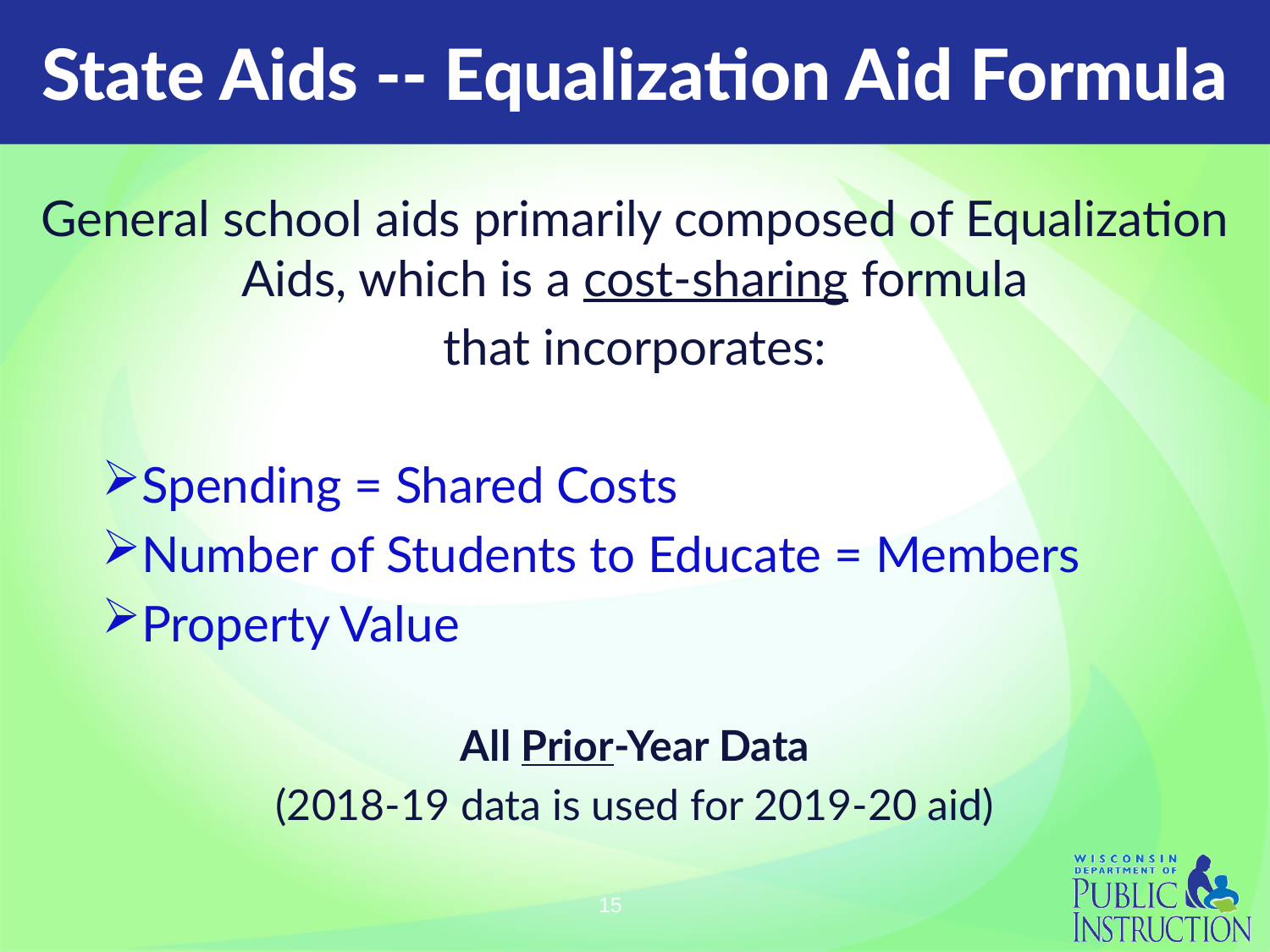

# State Aids -- Equalization Aid Formula

General school aids primarily composed of Equalization Aids, which is a cost-sharing formula
that incorporates:

Spending = Shared Costs
Number of Students to Educate = Members
Property Value

All Prior-Year Data
(2018-19 data is used for 2019-20 aid)

15